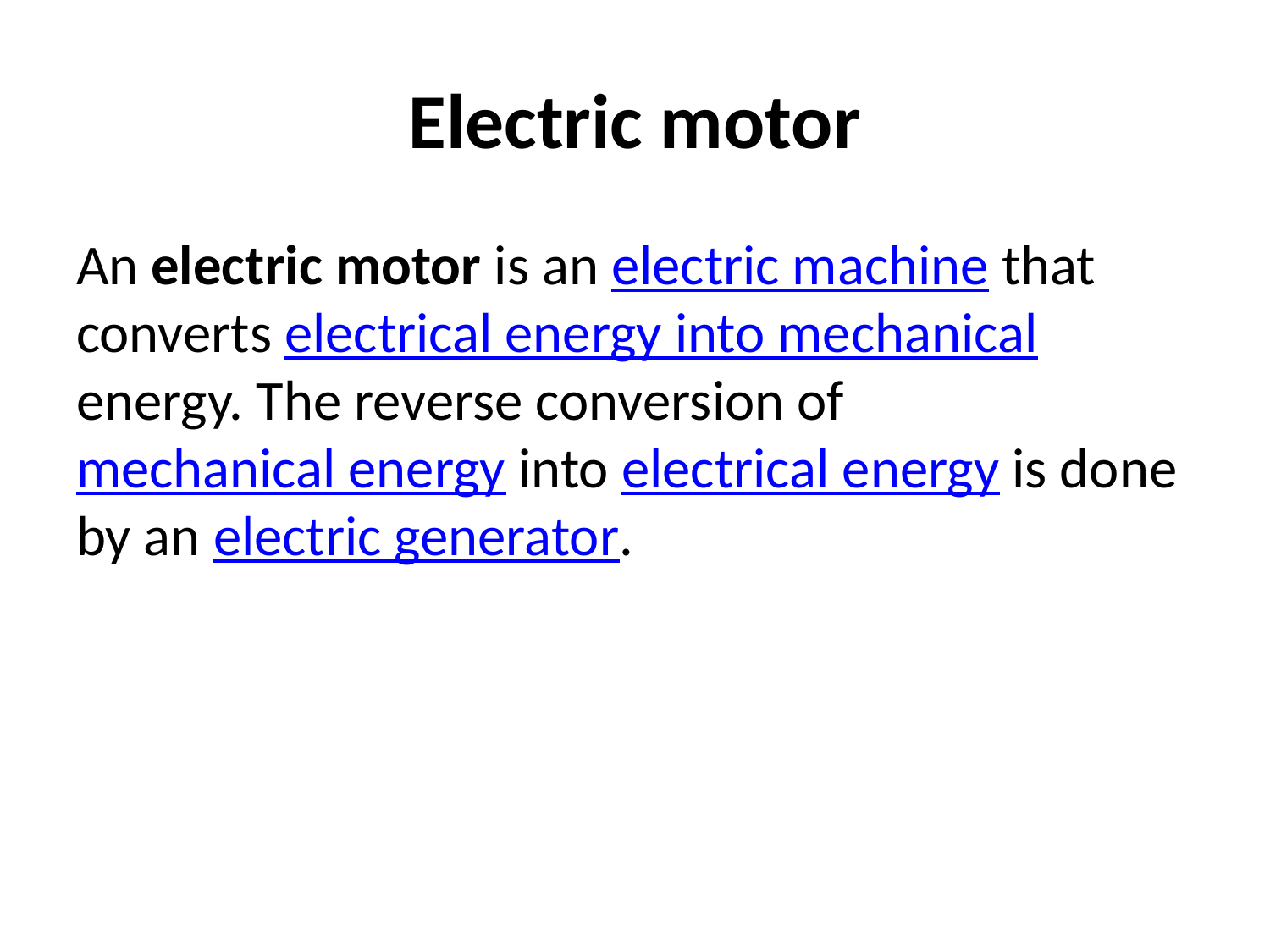

# Electric motor
An electric motor is an electric machine that converts electrical energy into mechanical energy. The reverse conversion of mechanical energy into electrical energy is done by an electric generator.